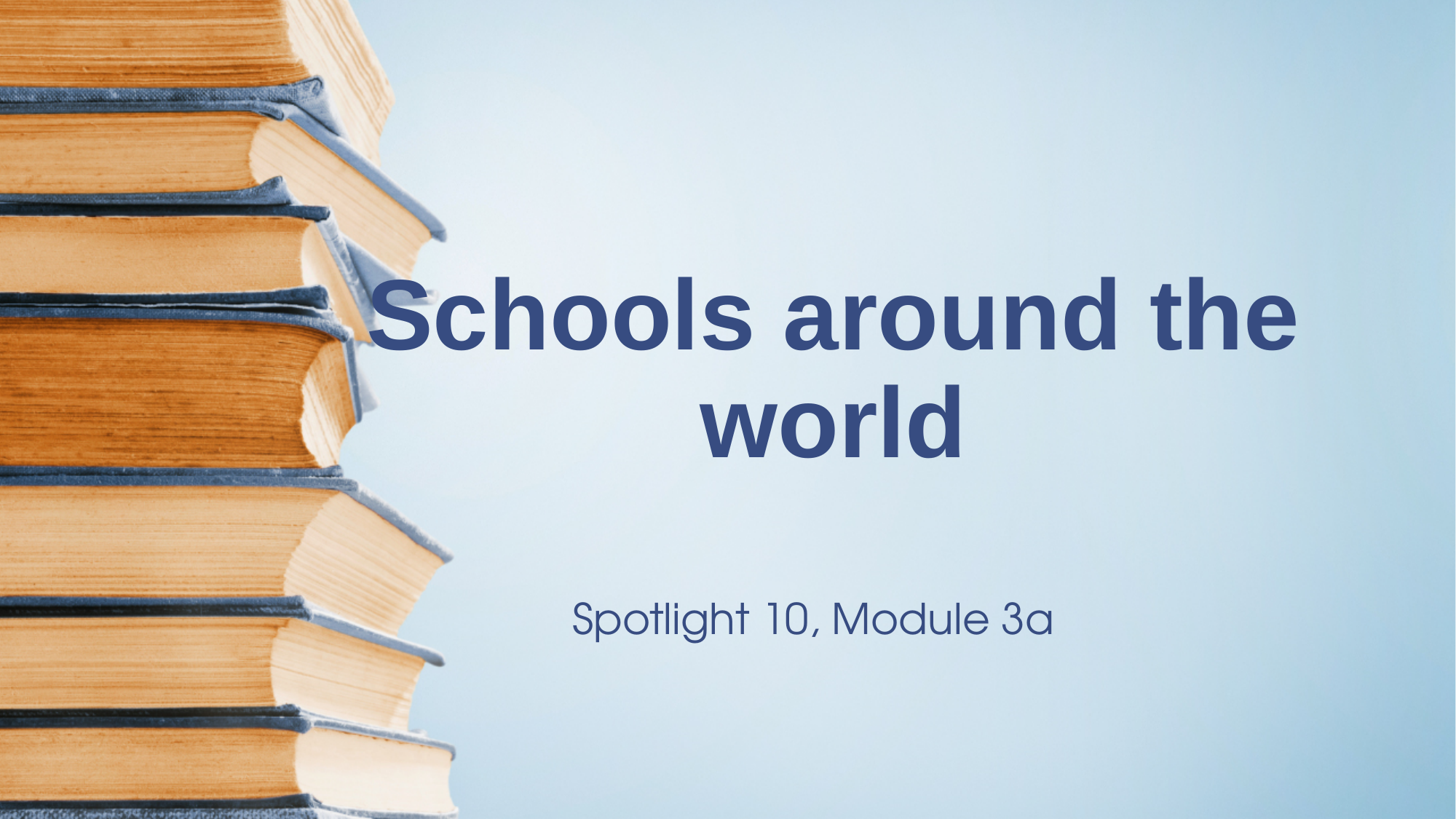

# Schools around the world
Spotlight 10, Module 3a